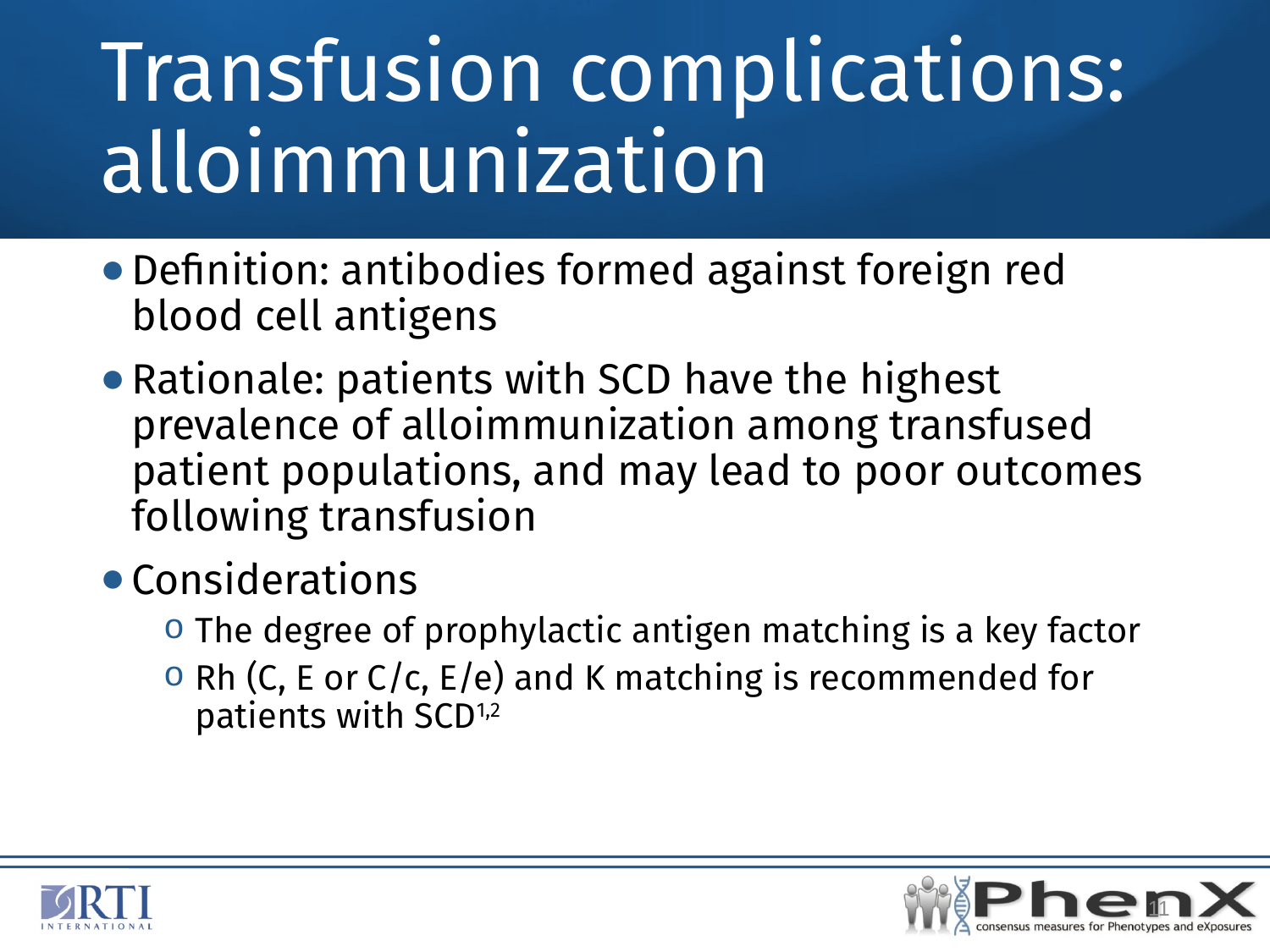

# Transfusion complications: alloimmunization
Definition: antibodies formed against foreign red blood cell antigens
Rationale: patients with SCD have the highest prevalence of alloimmunization among transfused patient populations, and may lead to poor outcomes following transfusion
Considerations
The degree of prophylactic antigen matching is a key factor
Rh (C, E or C/c, E/e) and K matching is recommended for patients with SCD1,2

11